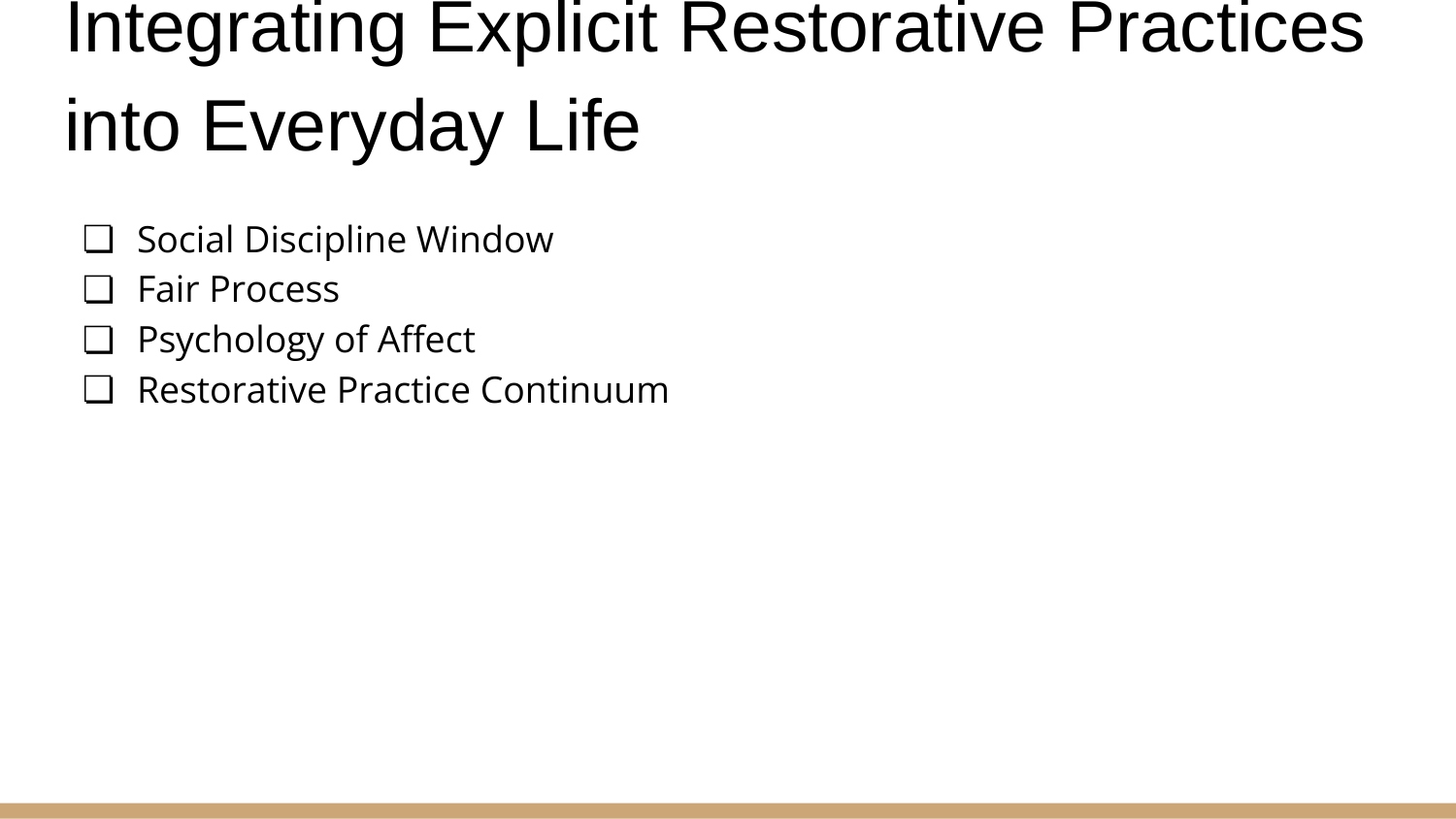

# Integrating Explicit Restorative Practices into Everyday Life
Social Discipline Window
Fair Process
Psychology of Affect
Restorative Practice Continuum